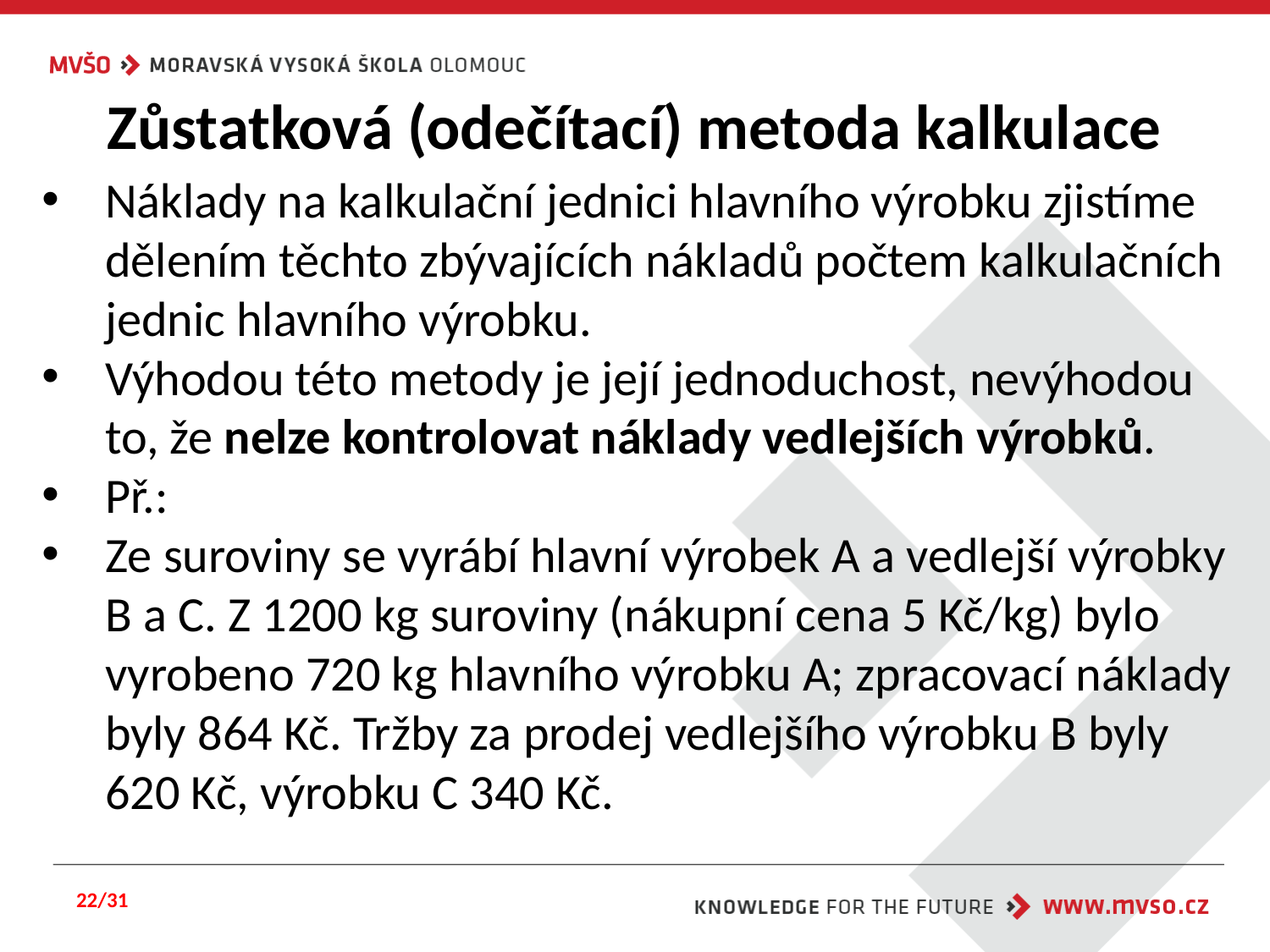

# Zůstatková (odečítací) metoda kalkulace
Náklady na kalkulační jednici hlavního výrobku zjistíme dělením těchto zbývajících nákladů počtem kalkulačních jednic hlavního výrobku.
Výhodou této metody je její jednoduchost, nevýhodou to, že nelze kontrolovat náklady vedlejších výrobků.
Př.:
Ze suroviny se vyrábí hlavní výrobek A a vedlejší výrobky B a C. Z 1200 kg suroviny (nákupní cena 5 Kč/kg) bylo vyrobeno 720 kg hlavního výrobku A; zpracovací náklady byly 864 Kč. Tržby za prodej vedlejšího výrobku B byly 620 Kč, výrobku C 340 Kč.
22/31